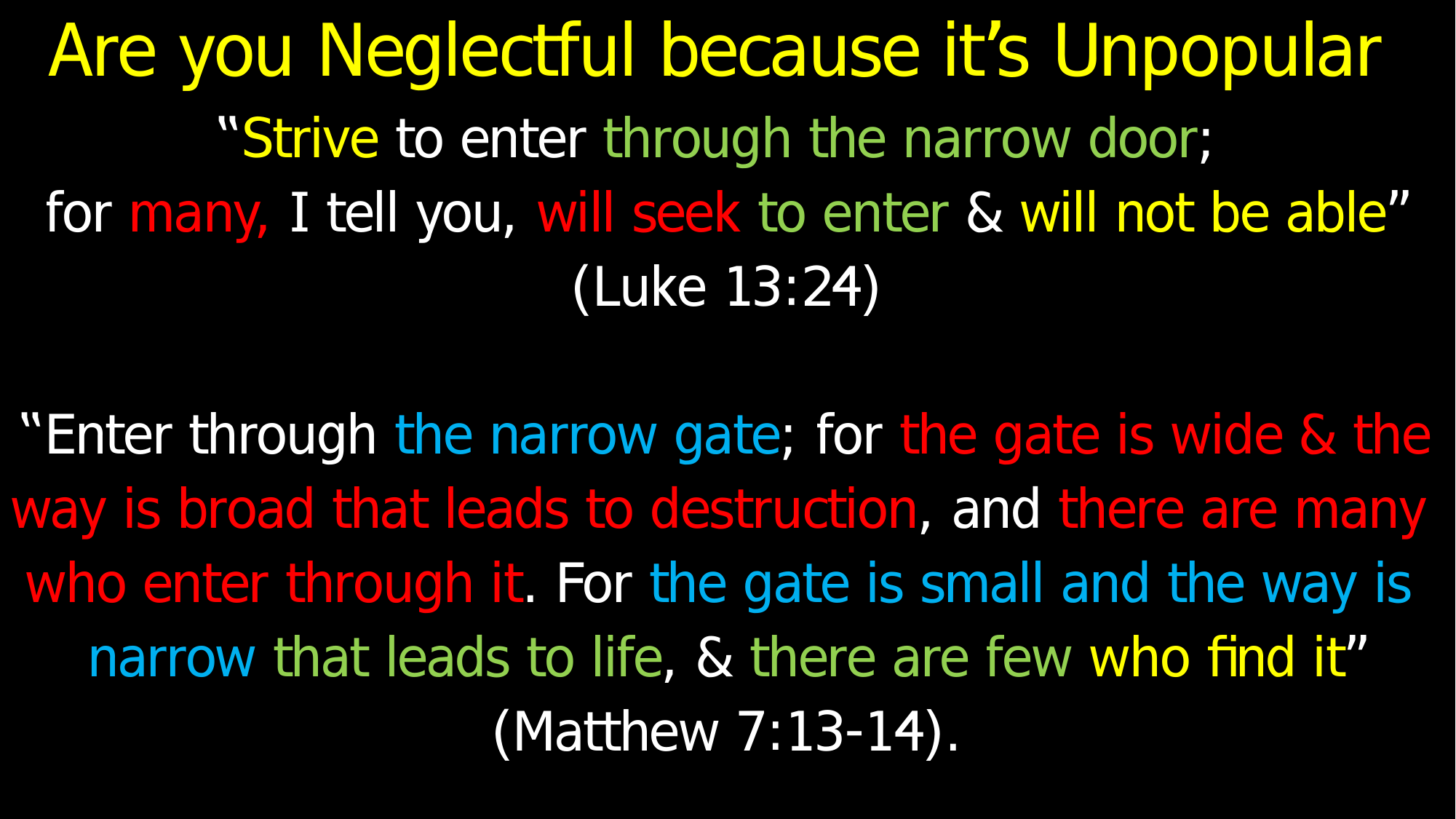

# Are you Neglectful because it’s Unpopular
“Strive to enter through the narrow door;
for many, I tell you, will seek to enter & will not be able”
(Luke 13:24)

“Enter through the narrow gate; for the gate is wide & the
way is broad that leads to destruction, and there are many
who enter through it. For the gate is small and the way is
narrow that leads to life, & there are few who find it”
(Matthew 7:13-14).